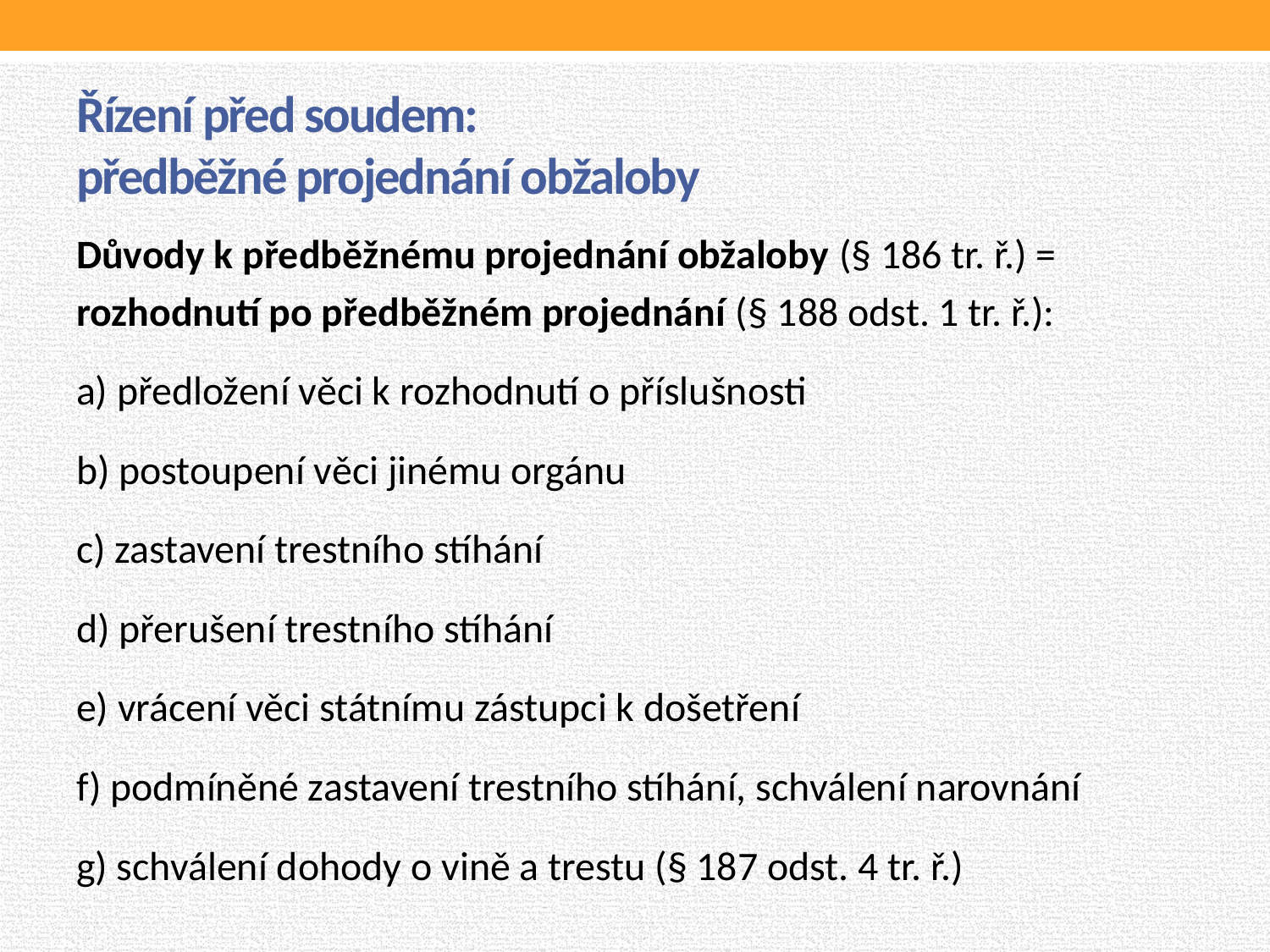

# Řízení před soudem: předběžné projednání obžaloby
Důvody k předběžnému projednání obžaloby (§ 186 tr. ř.) =
rozhodnutí po předběžném projednání (§ 188 odst. 1 tr. ř.):
a) předložení věci k rozhodnutí o příslušnosti
b) postoupení věci jinému orgánu
c) zastavení trestního stíhání
d) přerušení trestního stíhání
e) vrácení věci státnímu zástupci k došetření
f) podmíněné zastavení trestního stíhání, schválení narovnání
g) schválení dohody o vině a trestu (§ 187 odst. 4 tr. ř.)